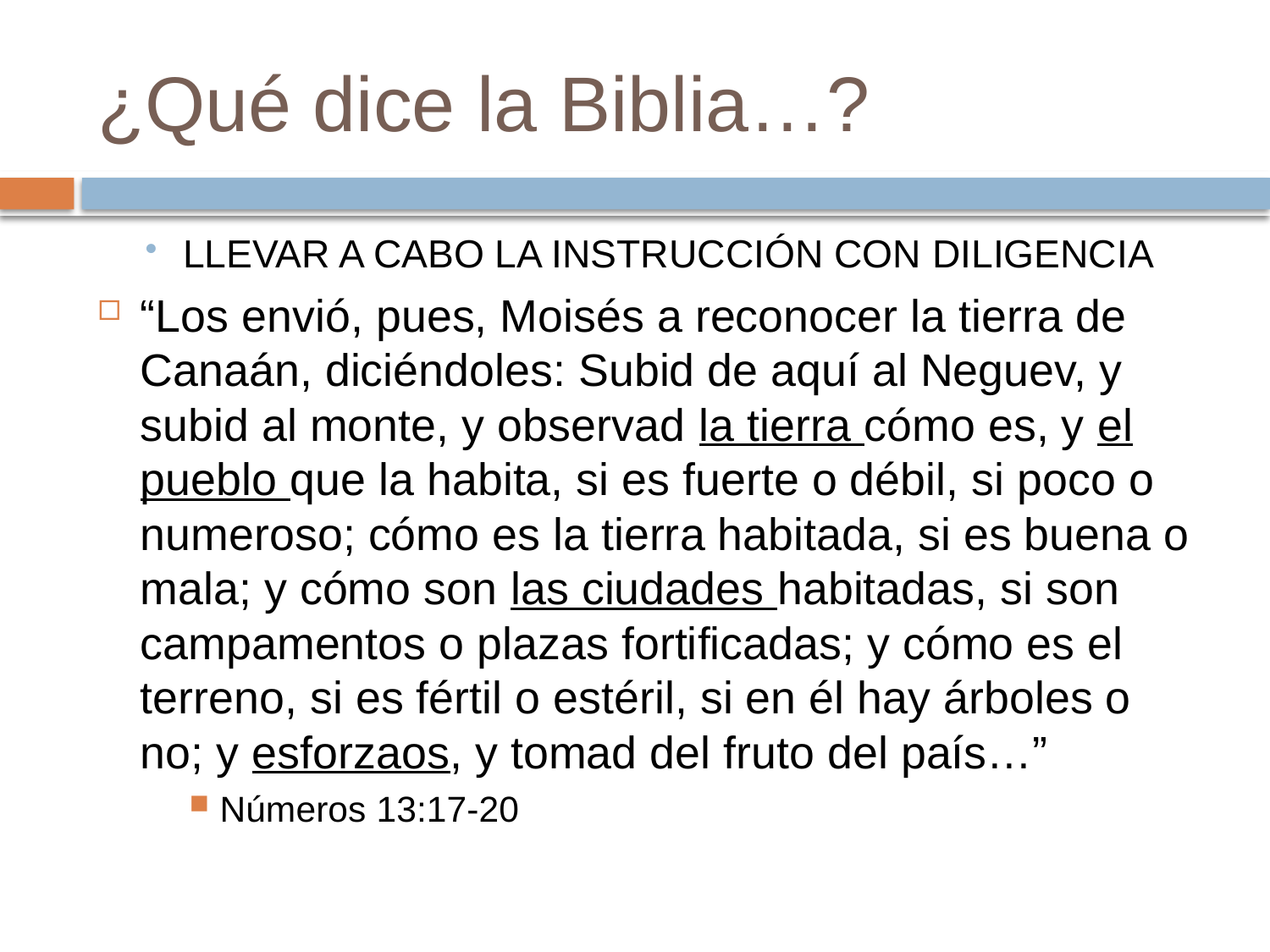

# ¿Qué dice la Biblia…?
LLEVAR A CABO LA INSTRUCCIÓN CON DILIGENCIA
“Los envió, pues, Moisés a reconocer la tierra de Canaán, diciéndoles: Subid de aquí al Neguev, y subid al monte, y observad la tierra cómo es, y el pueblo que la habita, si es fuerte o débil, si poco o numeroso; cómo es la tierra habitada, si es buena o mala; y cómo son las ciudades habitadas, si son campamentos o plazas fortificadas; y cómo es el terreno, si es fértil o estéril, si en él hay árboles o no; y esforzaos, y tomad del fruto del país…”
Números 13:17-20